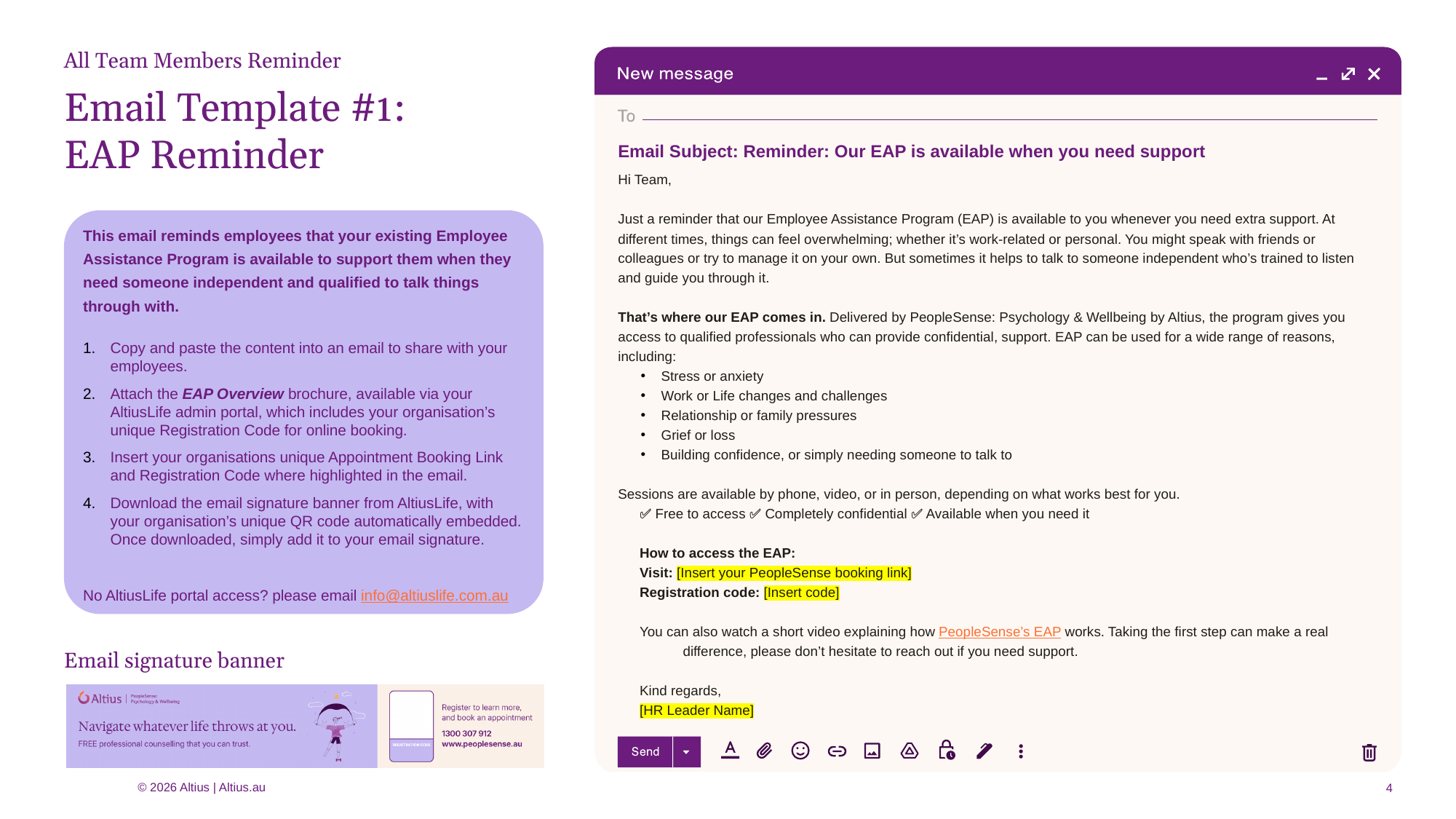

All Team Members Reminder
Email Template #1:
EAP Reminder
Email Subject: Reminder: Our EAP is available when you need support
Hi Team,

Just a reminder that our Employee Assistance Program (EAP) is available to you whenever you need extra support. At different times, things can feel overwhelming; whether it’s work-related or personal. You might speak with friends or colleagues or try to manage it on your own. But sometimes it helps to talk to someone independent who’s trained to listen and guide you through it.

That’s where our EAP comes in. Delivered by PeopleSense: Psychology & Wellbeing by Altius, the program gives you access to qualified professionals who can provide confidential, support. EAP can be used for a wide range of reasons, including:
Stress or anxiety
Work or Life changes and challenges
Relationship or family pressures
Grief or loss
Building confidence, or simply needing someone to talk to

Sessions are available by phone, video, or in person, depending on what works best for you.
✅ Free to access ✅ Completely confidential ✅ Available when you need it

How to access the EAP:
Visit: [Insert your PeopleSense booking link]
Registration code: [Insert code]

You can also watch a short video explaining how PeopleSense’s EAP works. Taking the first step can make a real difference, please don’t hesitate to reach out if you need support.

Kind regards,
[HR Leader Name]
This email reminds employees that your existing Employee Assistance Program is available to support them when they need someone independent and qualified to talk things through with.

Copy and paste the content into an email to share with your employees.
Attach the EAP Overview brochure, available via your AltiusLife admin portal, which includes your organisation’s unique Registration Code for online booking.
Insert your organisations unique Appointment Booking Link and Registration Code where highlighted in the email.
Download the email signature banner from AltiusLife, with your organisation’s unique QR code automatically embedded. Once downloaded, simply add it to your email signature.

No AltiusLife portal access? please email info@altiuslife.com.au
Email signature banner
4